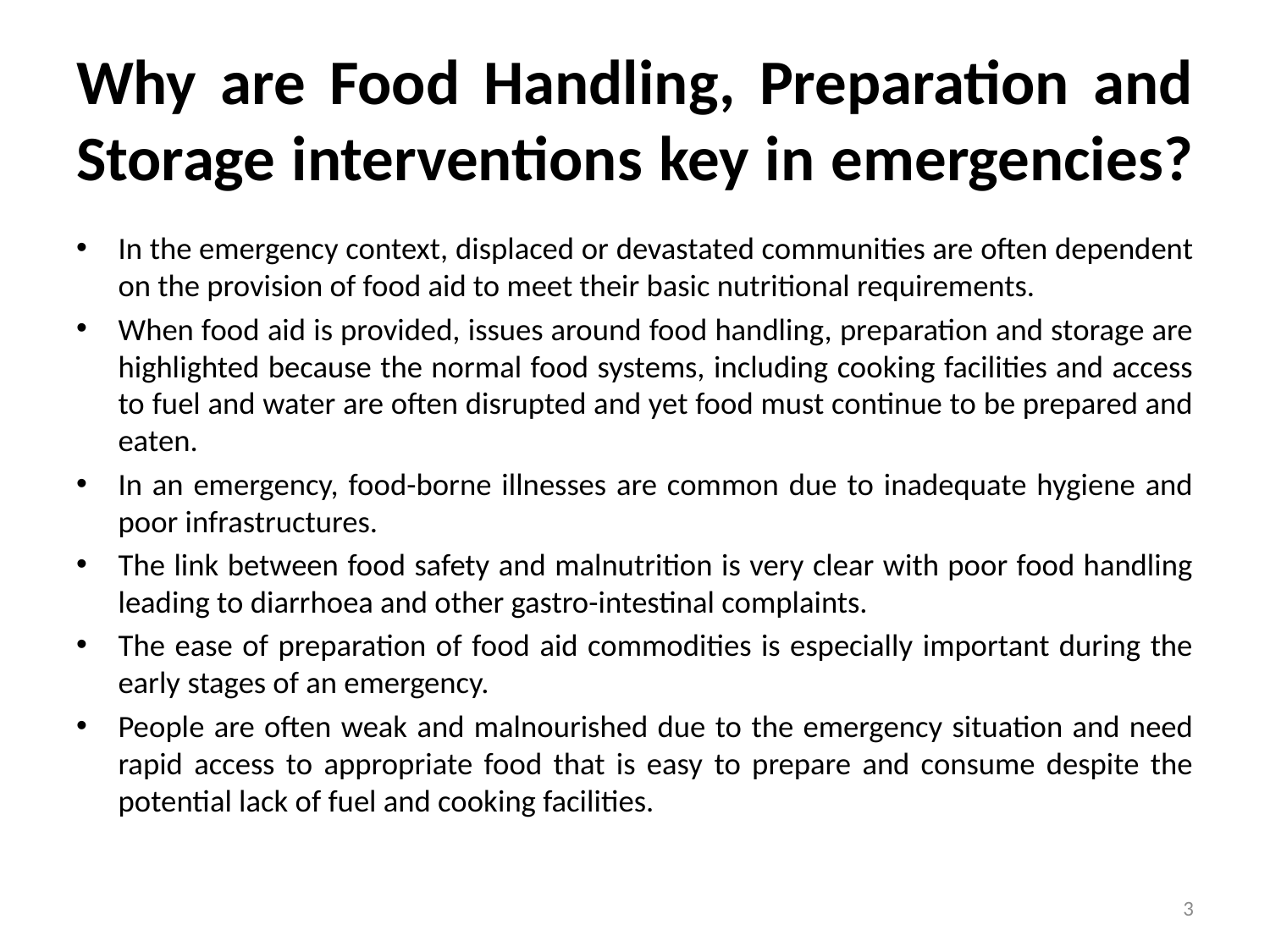

# Why are Food Handling, Preparation and Storage interventions key in emergencies?
In the emergency context, displaced or devastated communities are often dependent on the provision of food aid to meet their basic nutritional requirements.
When food aid is provided, issues around food handling, preparation and storage are highlighted because the normal food systems, including cooking facilities and access to fuel and water are often disrupted and yet food must continue to be prepared and eaten.
In an emergency, food-borne illnesses are common due to inadequate hygiene and poor infrastructures.
The link between food safety and malnutrition is very clear with poor food handling leading to diarrhoea and other gastro-intestinal complaints.
The ease of preparation of food aid commodities is especially important during the early stages of an emergency.
People are often weak and malnourished due to the emergency situation and need rapid access to appropriate food that is easy to prepare and consume despite the potential lack of fuel and cooking facilities.
3